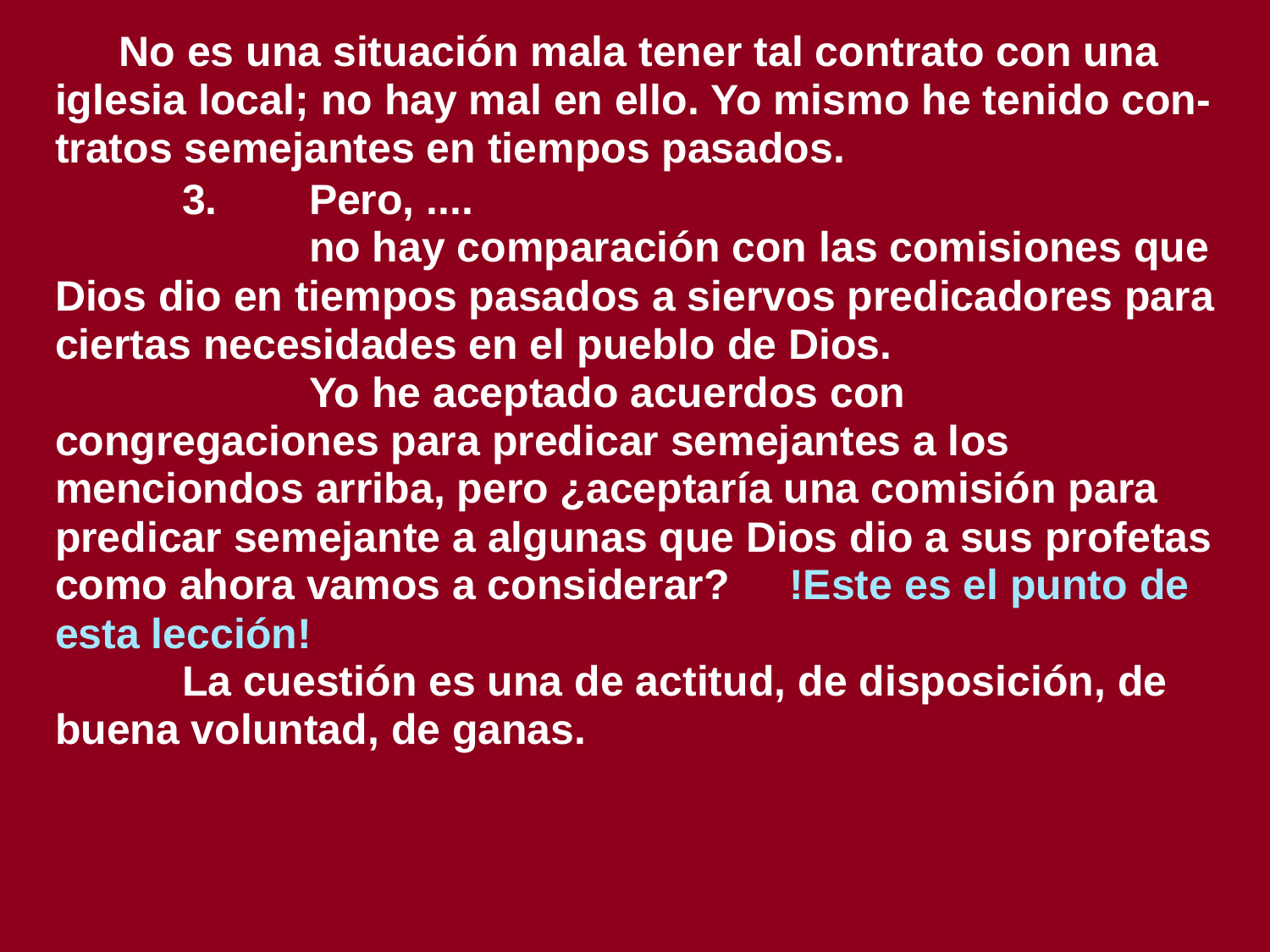

# No es una situación mala tener tal contrato con una iglesia local; no hay mal en ello. Yo mismo he tenido con-tratos semejantes en tiempos pasados.
	3. 	Pero, ....
		no hay comparación con las comisiones que Dios dio en tiempos pasados a siervos predicadores para ciertas necesidades en el pueblo de Dios.
		Yo he aceptado acuerdos con congregaciones para predicar semejantes a los menciondos arriba, pero ¿aceptaría una comisión para predicar semejante a algunas que Dios dio a sus profetas como ahora vamos a considerar?     !Este es el punto de esta lección!
	La cuestión es una de actitud, de disposición, de buena voluntad, de ganas.